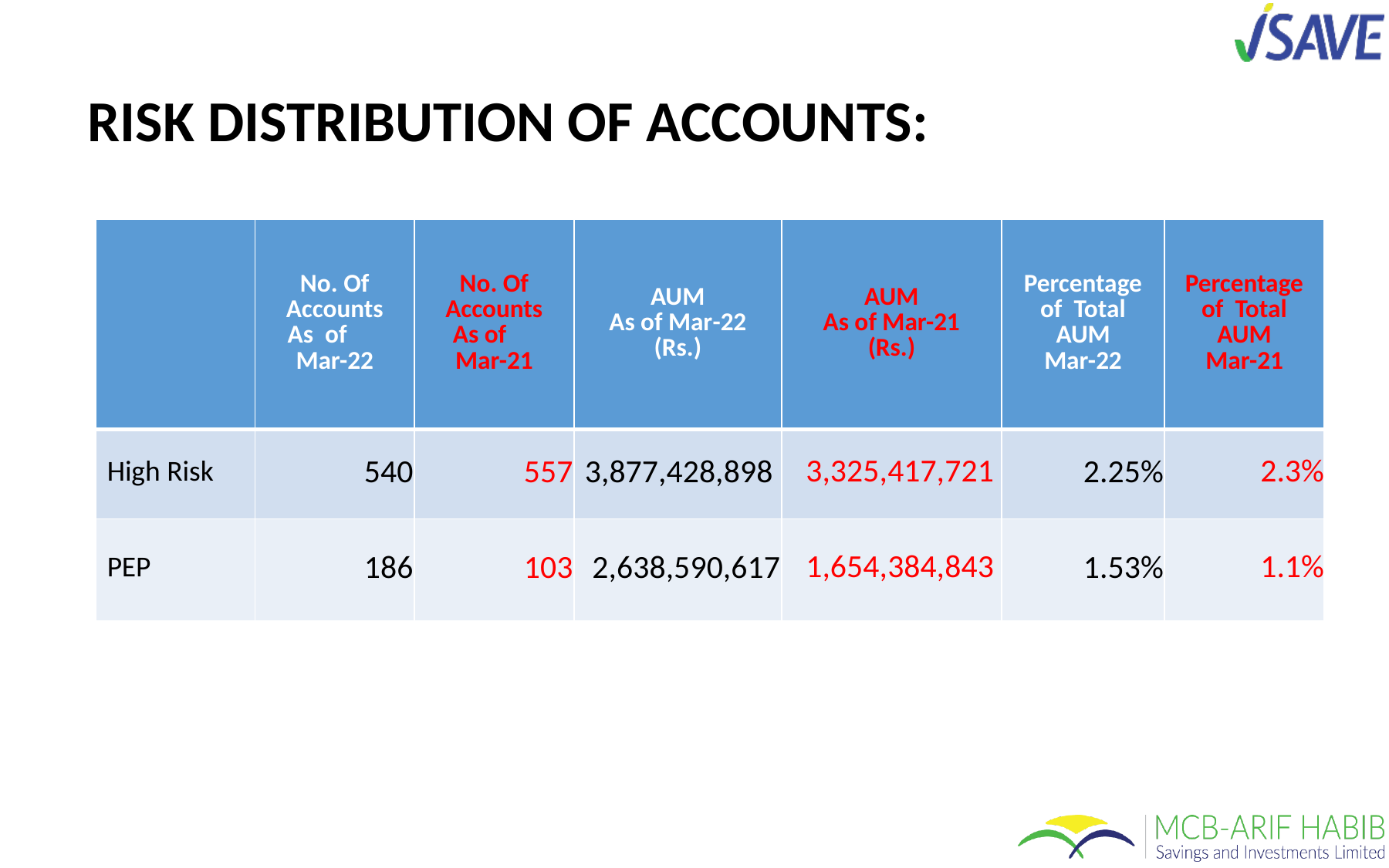

# RISK DISTRIBUTION OF ACCOUNTS:
|  | No. Of Accounts As of Mar-22 | No. Of Accounts As of Mar-21 | AUM As of Mar-22 (Rs.) | AUM As of Mar-21 (Rs.) | Percentage of Total AUM Mar-22 | Percentage of Total AUM Mar-21 |
| --- | --- | --- | --- | --- | --- | --- |
| High Risk | 540 | 557 | 3,877,428,898 | 3,325,417,721 | 2.25% | 2.3% |
| PEP | 186 | 103 | 2,638,590,617 | 1,654,384,843 | 1.53% | 1.1% |